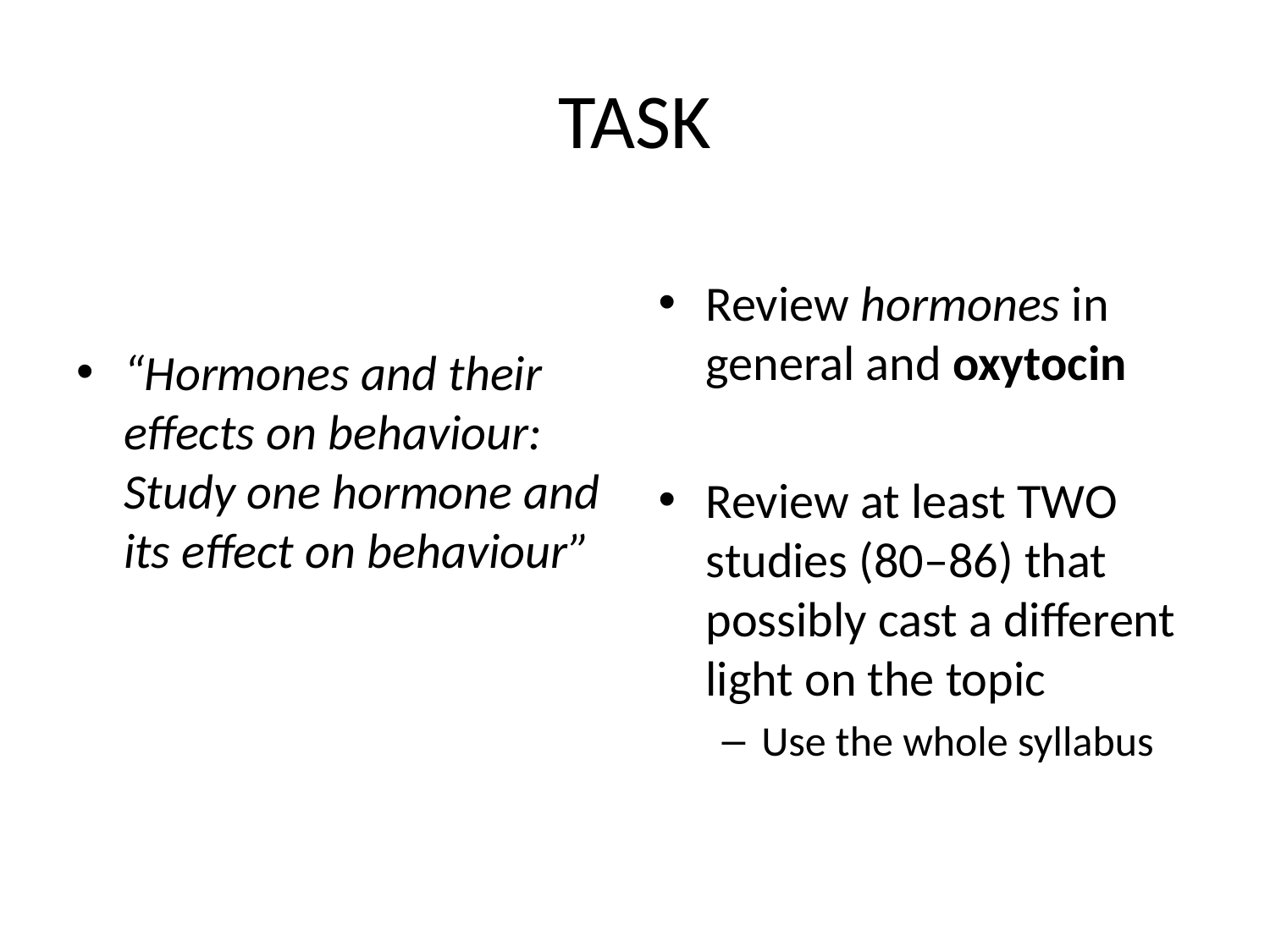

# TASK

“Hormones and their effects on behaviour: Study one hormone and its effect on behaviour”

Review hormones in general and oxytocin

Review at least TWO studies (80–86) that possibly cast a different light on the topic
Use the whole syllabus